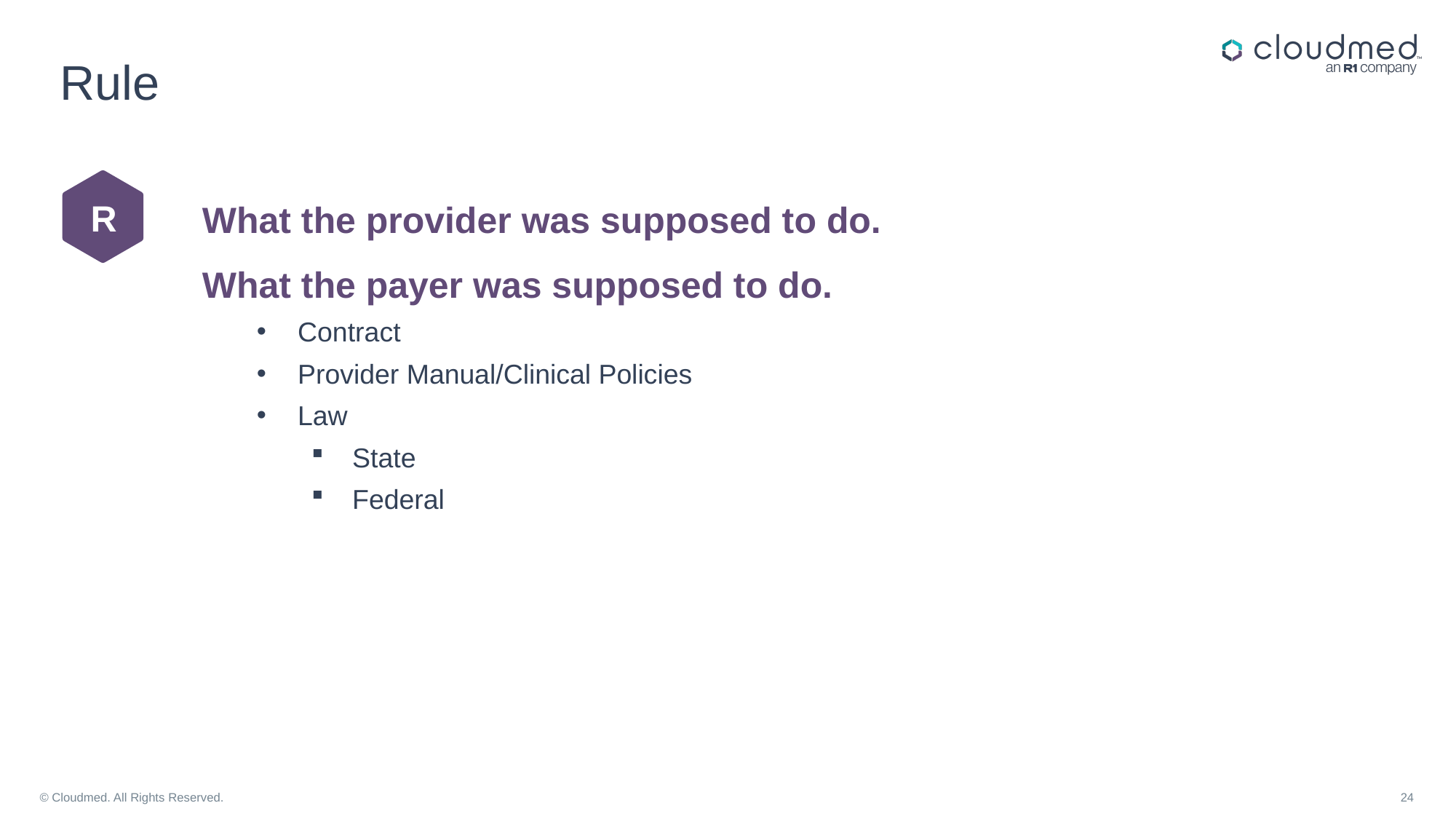

# Rule

R
What the provider was supposed to do.
What the payer was supposed to do.
Contract
Provider Manual/Clinical Policies
Law
State
Federal
© Cloudmed. All Rights Reserved.
24